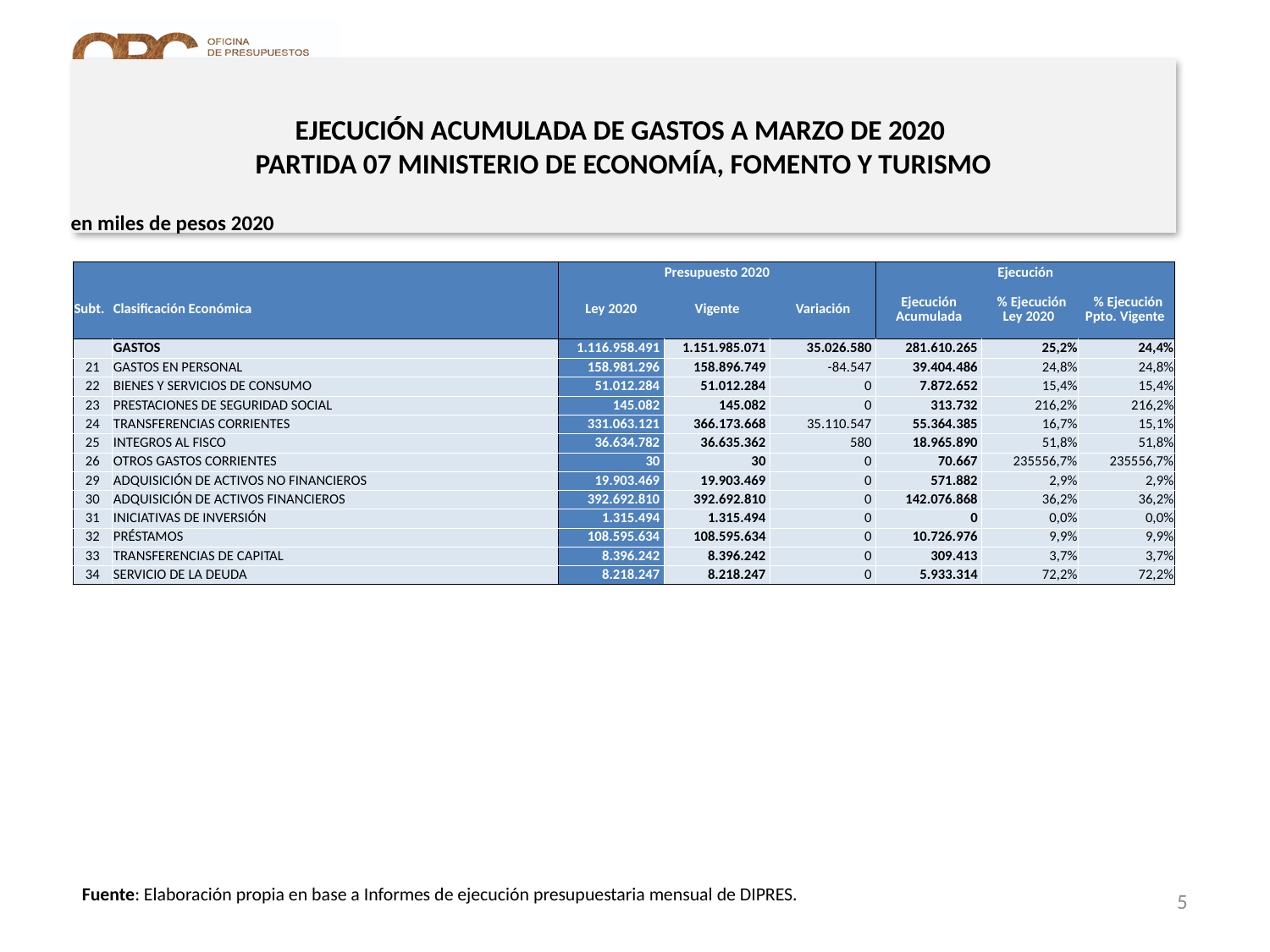

EJECUCIÓN ACUMULADA DE GASTOS A MARZO DE 2020
PARTIDA 07 MINISTERIO DE ECONOMÍA, FOMENTO Y TURISMO
en miles de pesos 2020
|  |  | Presupuesto 2020 |  |  | Ejecución |  |  |
| --- | --- | --- | --- | --- | --- | --- | --- |
| Subt. | Clasificación Económica | Ley 2020 | Vigente | Variación | Ejecución Acumulada | % Ejecución Ley 2020 | % Ejecución Ppto. Vigente |
|  | GASTOS | 1.116.958.491 | 1.151.985.071 | 35.026.580 | 281.610.265 | 25,2% | 24,4% |
| 21 | GASTOS EN PERSONAL | 158.981.296 | 158.896.749 | -84.547 | 39.404.486 | 24,8% | 24,8% |
| 22 | BIENES Y SERVICIOS DE CONSUMO | 51.012.284 | 51.012.284 | 0 | 7.872.652 | 15,4% | 15,4% |
| 23 | PRESTACIONES DE SEGURIDAD SOCIAL | 145.082 | 145.082 | 0 | 313.732 | 216,2% | 216,2% |
| 24 | TRANSFERENCIAS CORRIENTES | 331.063.121 | 366.173.668 | 35.110.547 | 55.364.385 | 16,7% | 15,1% |
| 25 | INTEGROS AL FISCO | 36.634.782 | 36.635.362 | 580 | 18.965.890 | 51,8% | 51,8% |
| 26 | OTROS GASTOS CORRIENTES | 30 | 30 | 0 | 70.667 | 235556,7% | 235556,7% |
| 29 | ADQUISICIÓN DE ACTIVOS NO FINANCIEROS | 19.903.469 | 19.903.469 | 0 | 571.882 | 2,9% | 2,9% |
| 30 | ADQUISICIÓN DE ACTIVOS FINANCIEROS | 392.692.810 | 392.692.810 | 0 | 142.076.868 | 36,2% | 36,2% |
| 31 | INICIATIVAS DE INVERSIÓN | 1.315.494 | 1.315.494 | 0 | 0 | 0,0% | 0,0% |
| 32 | PRÉSTAMOS | 108.595.634 | 108.595.634 | 0 | 10.726.976 | 9,9% | 9,9% |
| 33 | TRANSFERENCIAS DE CAPITAL | 8.396.242 | 8.396.242 | 0 | 309.413 | 3,7% | 3,7% |
| 34 | SERVICIO DE LA DEUDA | 8.218.247 | 8.218.247 | 0 | 5.933.314 | 72,2% | 72,2% |
Fuente: Elaboración propia en base a Informes de ejecución presupuestaria mensual de DIPRES.
5